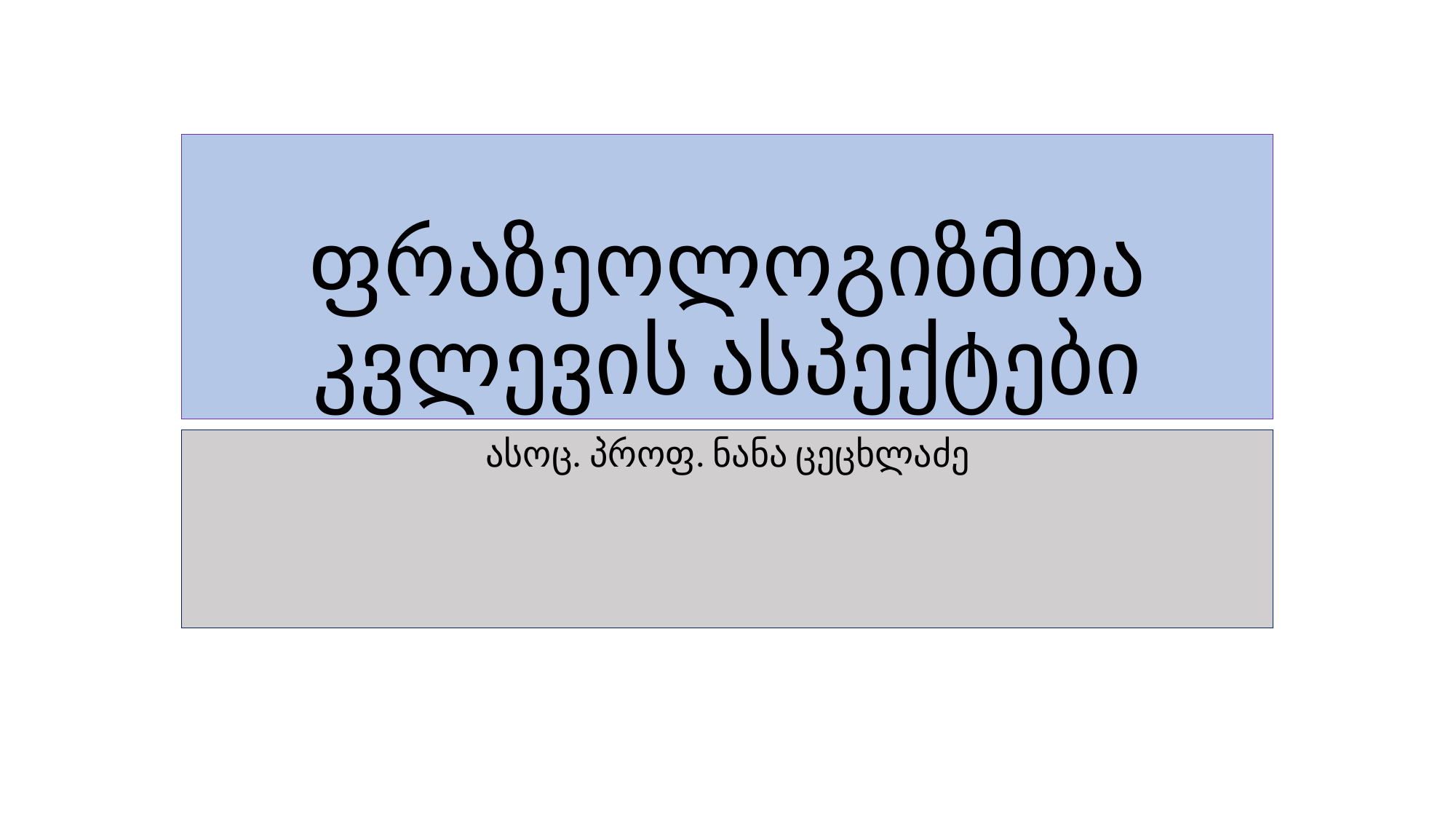

# ფრაზეოლოგიზმთა კვლევის ასპექტები
ასოც. პროფ. ნანა ცეცხლაძე